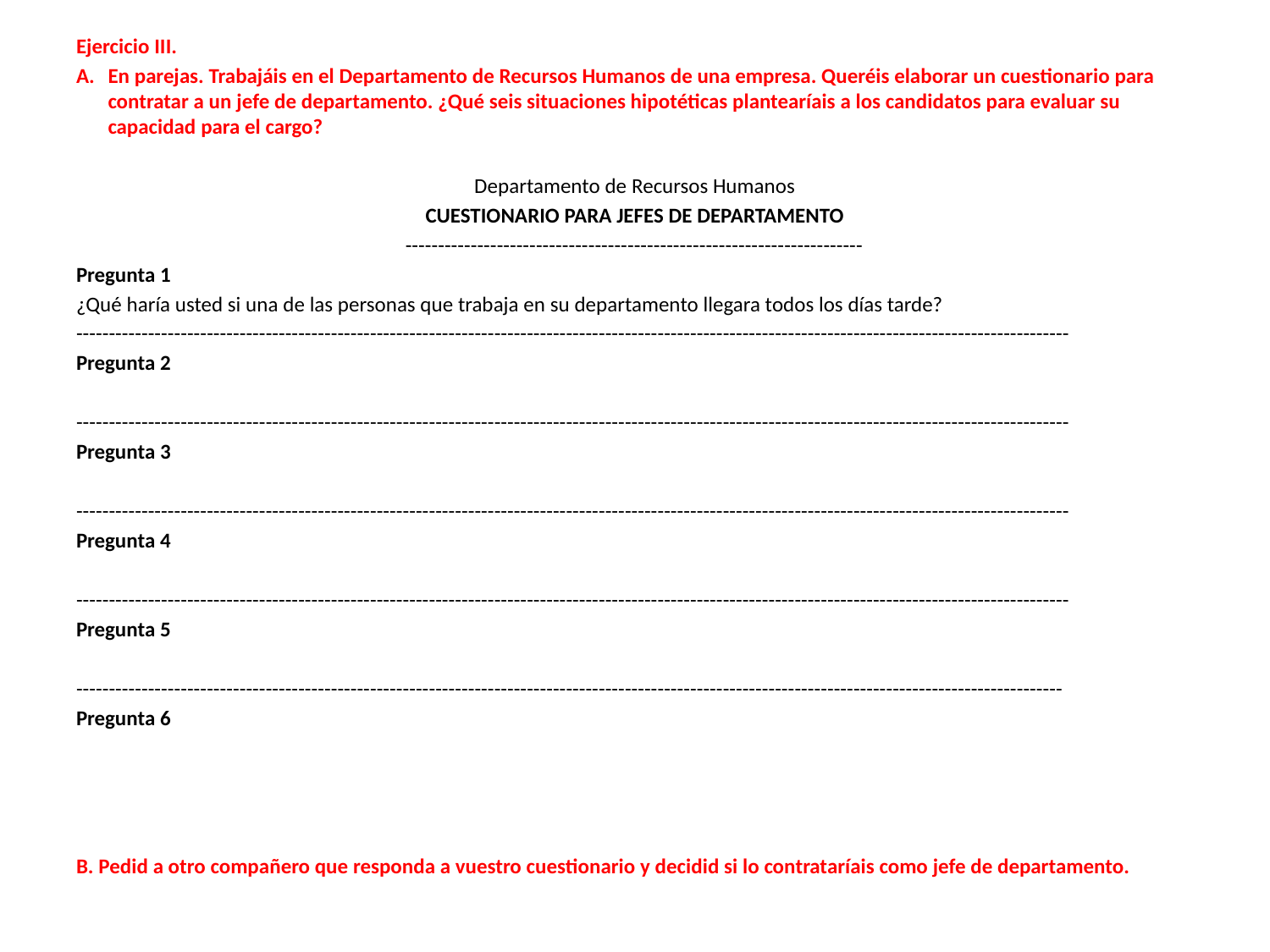

Ejercicio III.
En parejas. Trabajáis en el Departamento de Recursos Humanos de una empresa. Queréis elaborar un cuestionario para contratar a un jefe de departamento. ¿Qué seis situaciones hipotéticas plantearíais a los candidatos para evaluar su capacidad para el cargo?

Departamento de Recursos Humanos
CUESTIONARIO PARA JEFES DE DEPARTAMENTO
----------------------------------------------------------------------
Pregunta 1
¿Qué haría usted si una de las personas que trabaja en su departamento llegara todos los días tarde?
--------------------------------------------------------------------------------------------------------------------------------------------------------
Pregunta 2

--------------------------------------------------------------------------------------------------------------------------------------------------------
Pregunta 3

--------------------------------------------------------------------------------------------------------------------------------------------------------
Pregunta 4

--------------------------------------------------------------------------------------------------------------------------------------------------------
Pregunta 5

-------------------------------------------------------------------------------------------------------------------------------------------------------
Pregunta 6

B. Pedid a otro compañero que responda a vuestro cuestionario y decidid si lo contrataríais como jefe de departamento.